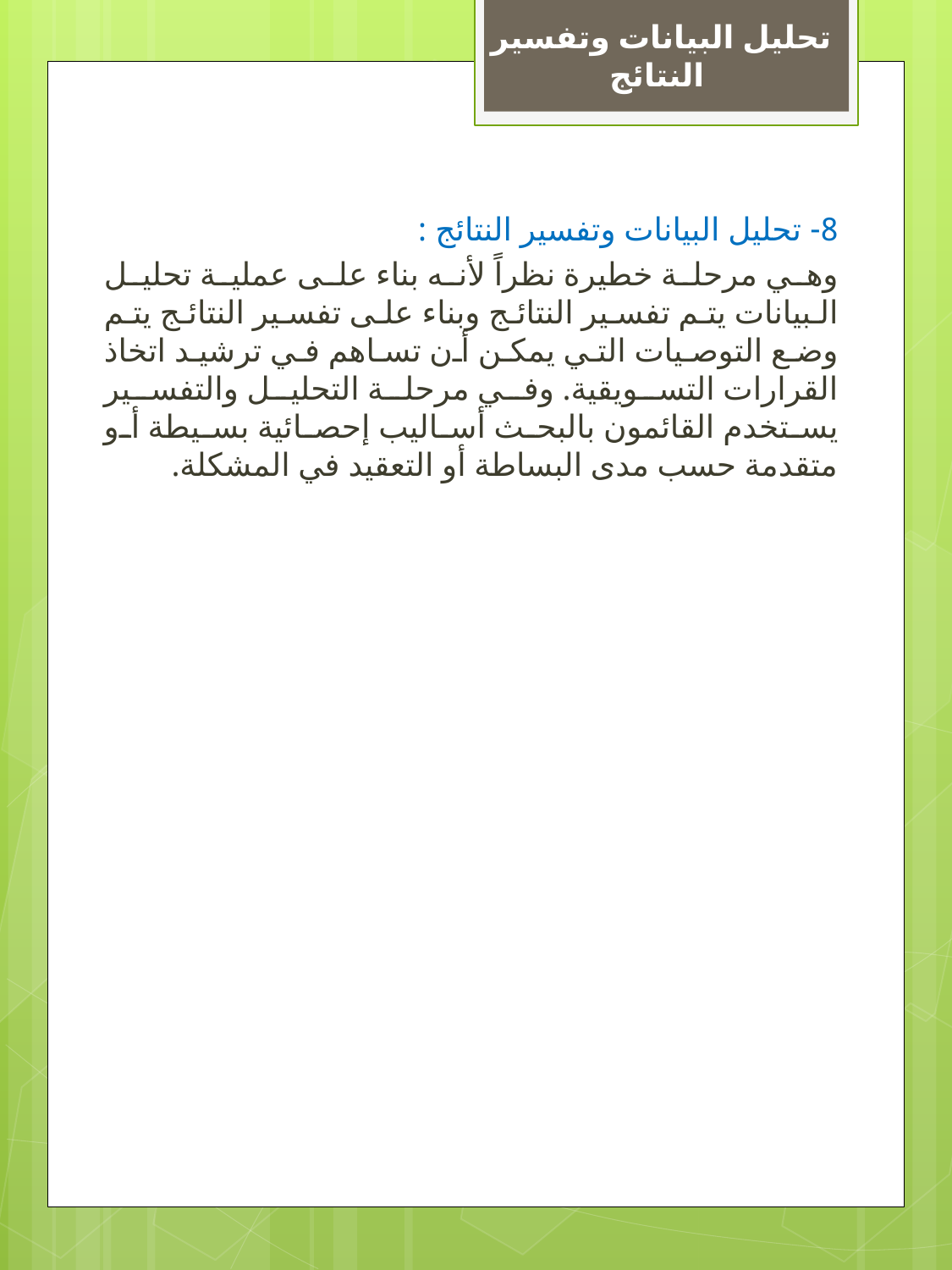

تحليل البيانات وتفسير النتائج

8- تحليل البيانات وتفسير النتائج :
وهي مرحلة خطيرة نظراً لأنه بناء على عملية تحليل البيانات يتم تفسير النتائج وبناء على تفسير النتائج يتم وضع التوصيات التي يمكن أن تساهم في ترشيد اتخاذ القرارات التسويقية. وفي مرحلة التحليل والتفسير يستخدم القائمون بالبحث أساليب إحصائية بسيطة أو متقدمة حسب مدى البساطة أو التعقيد في المشكلة.